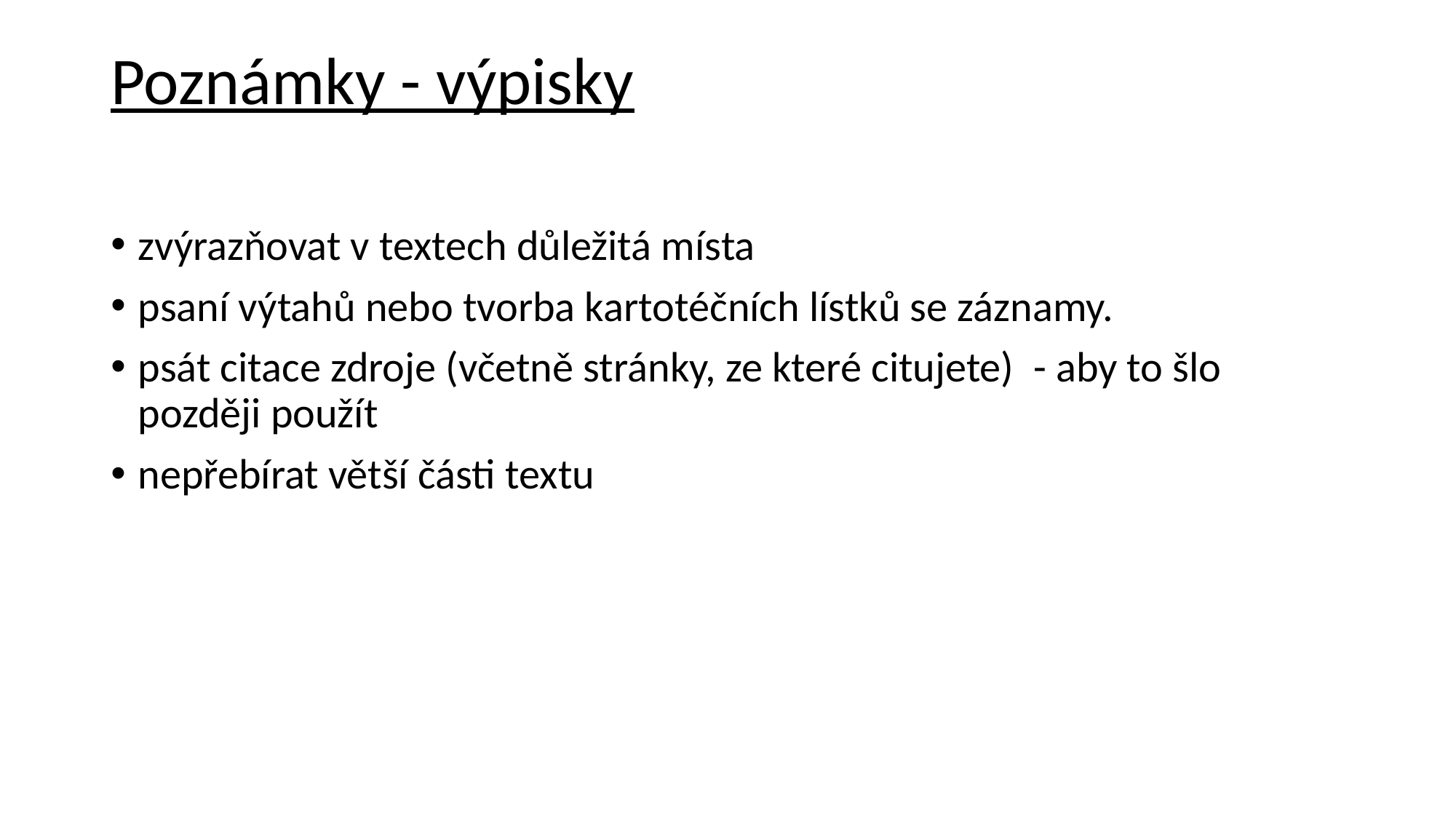

# Poznámky - výpisky
zvýrazňovat v textech důležitá místa
psaní výtahů nebo tvorba kartotéčních lístků se záznamy.
psát citace zdroje (včetně stránky, ze které citujete)  - aby to šlo později použít
nepřebírat větší části textu